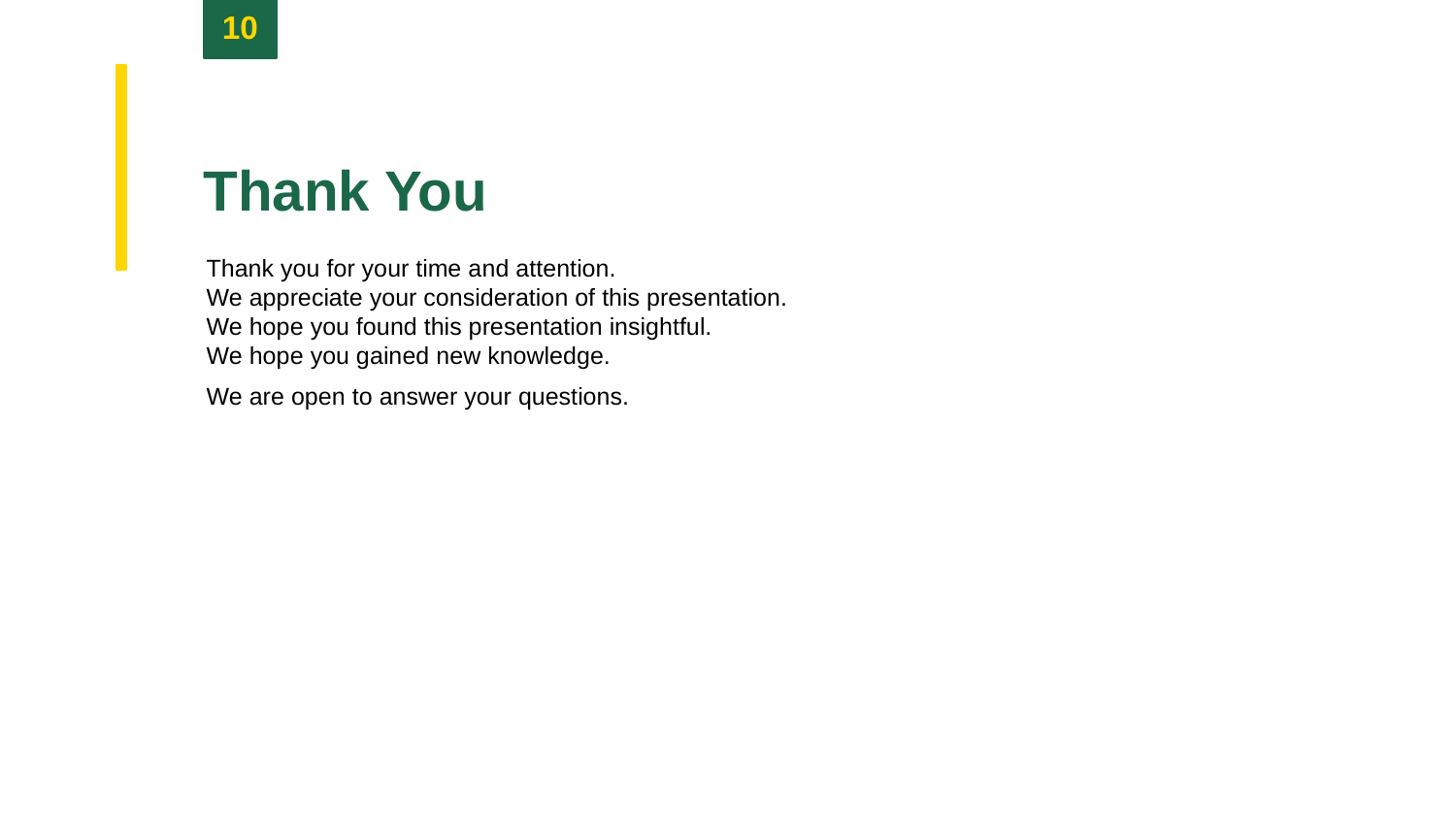

10

Thank You
Thank you for your time and attention.
We appreciate your consideration of this presentation.
We hope you found this presentation insightful.
We hope you gained new knowledge.
We are open to answer your questions.